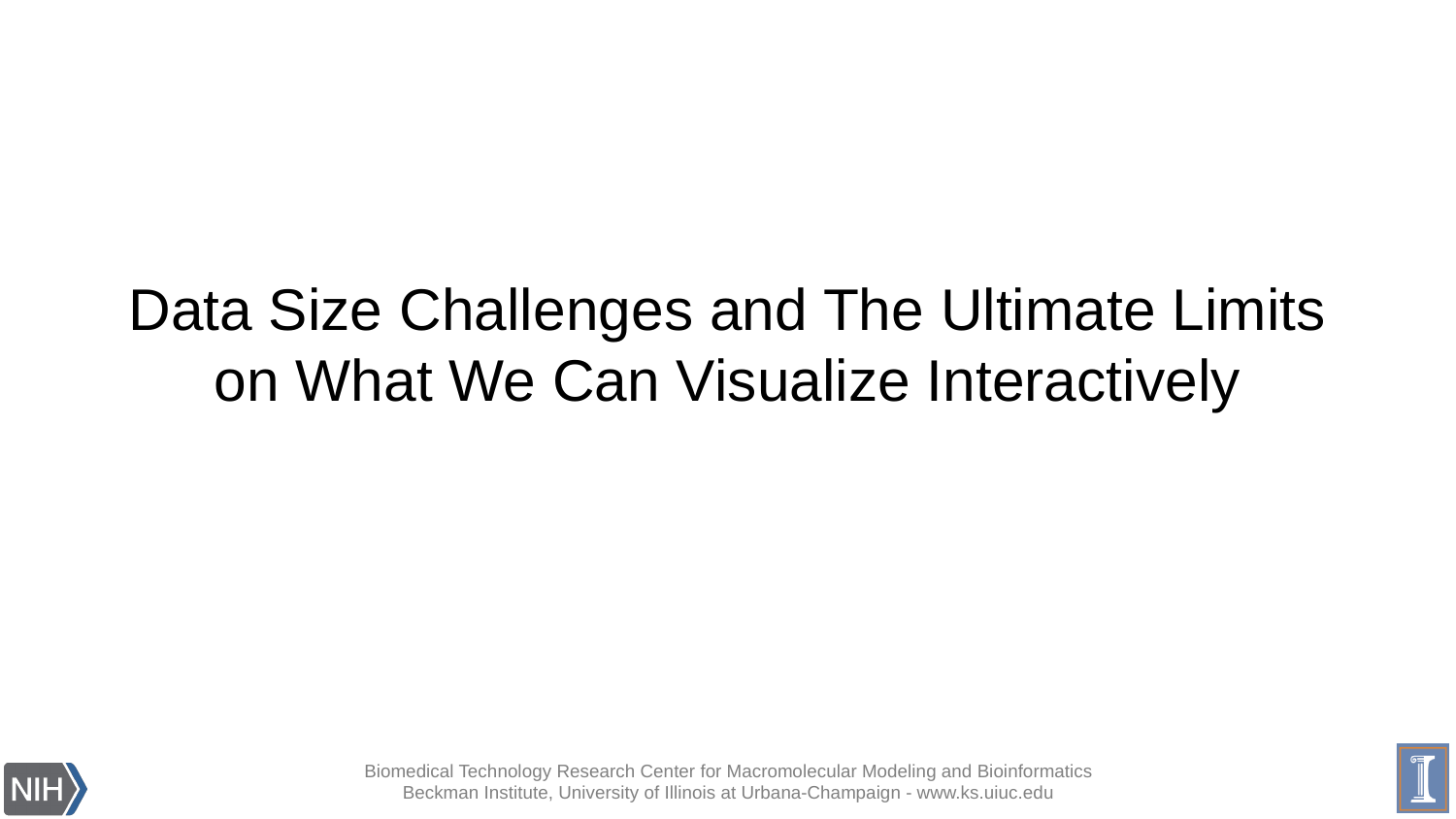

# Data Size Challenges and The Ultimate Limits on What We Can Visualize Interactively